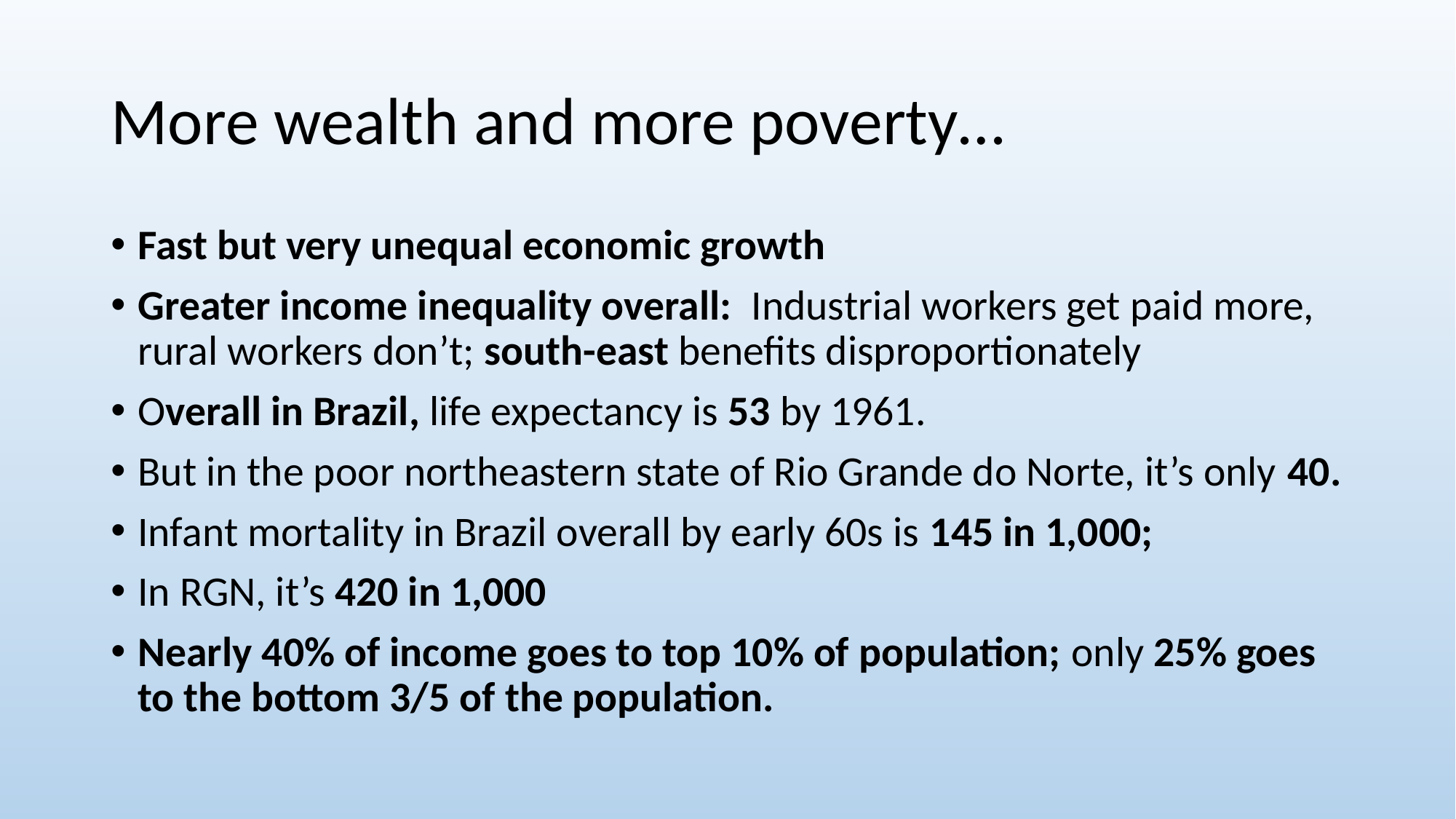

# More wealth and more poverty…
Fast but very unequal economic growth
Greater income inequality overall:  Industrial workers get paid more, rural workers don’t; south-east benefits disproportionately
Overall in Brazil, life expectancy is 53 by 1961.
But in the poor northeastern state of Rio Grande do Norte, it’s only 40.
Infant mortality in Brazil overall by early 60s is 145 in 1,000;
In RGN, it’s 420 in 1,000
Nearly 40% of income goes to top 10% of population; only 25% goes to the bottom 3/5 of the population.